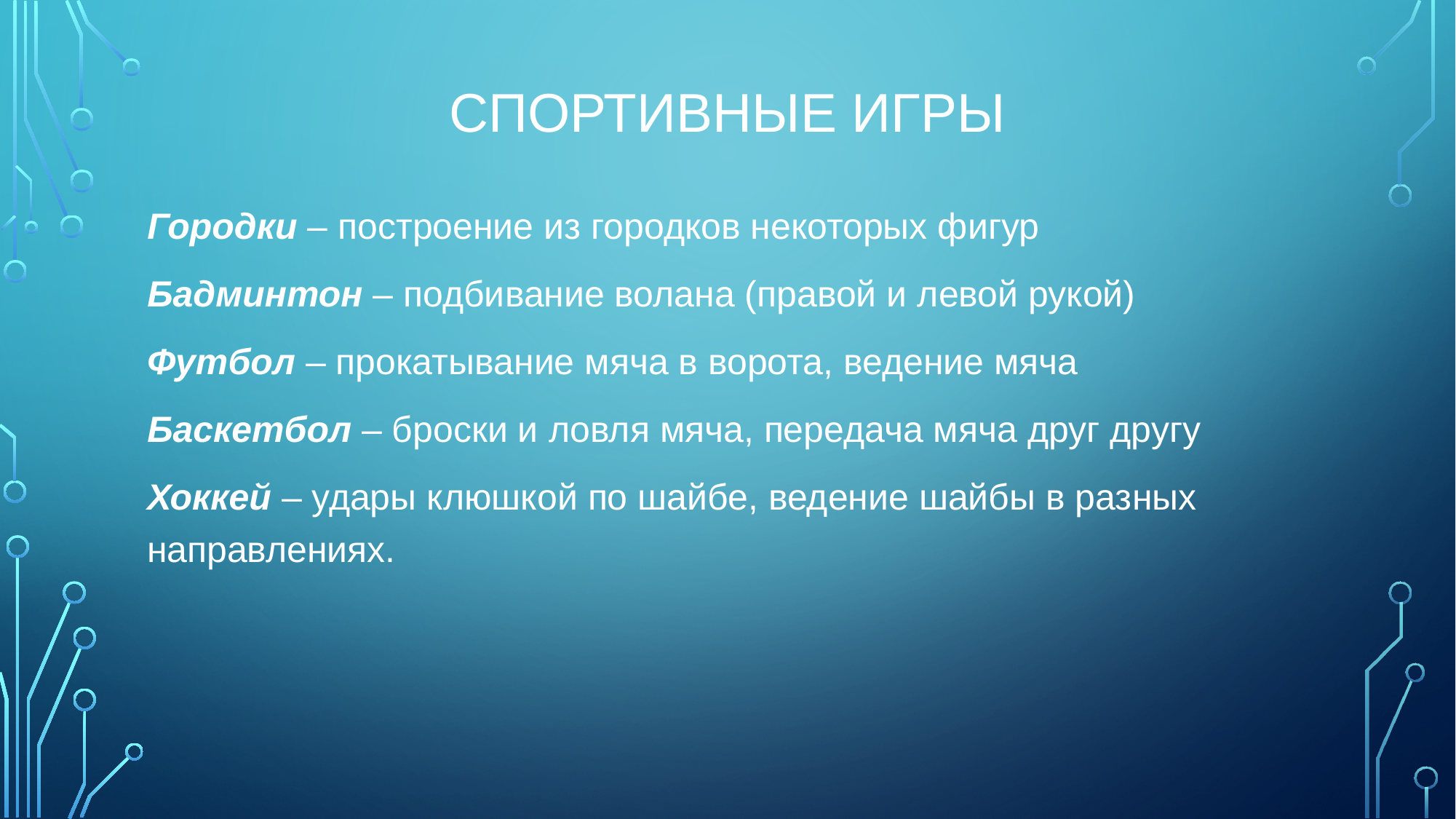

# Спортивные игры
Городки – построение из городков некоторых фигур
Бадминтон – подбивание волана (правой и левой рукой)
Футбол – прокатывание мяча в ворота, ведение мяча
Баскетбол – броски и ловля мяча, передача мяча друг другу
Хоккей – удары клюшкой по шайбе, ведение шайбы в разных направлениях.